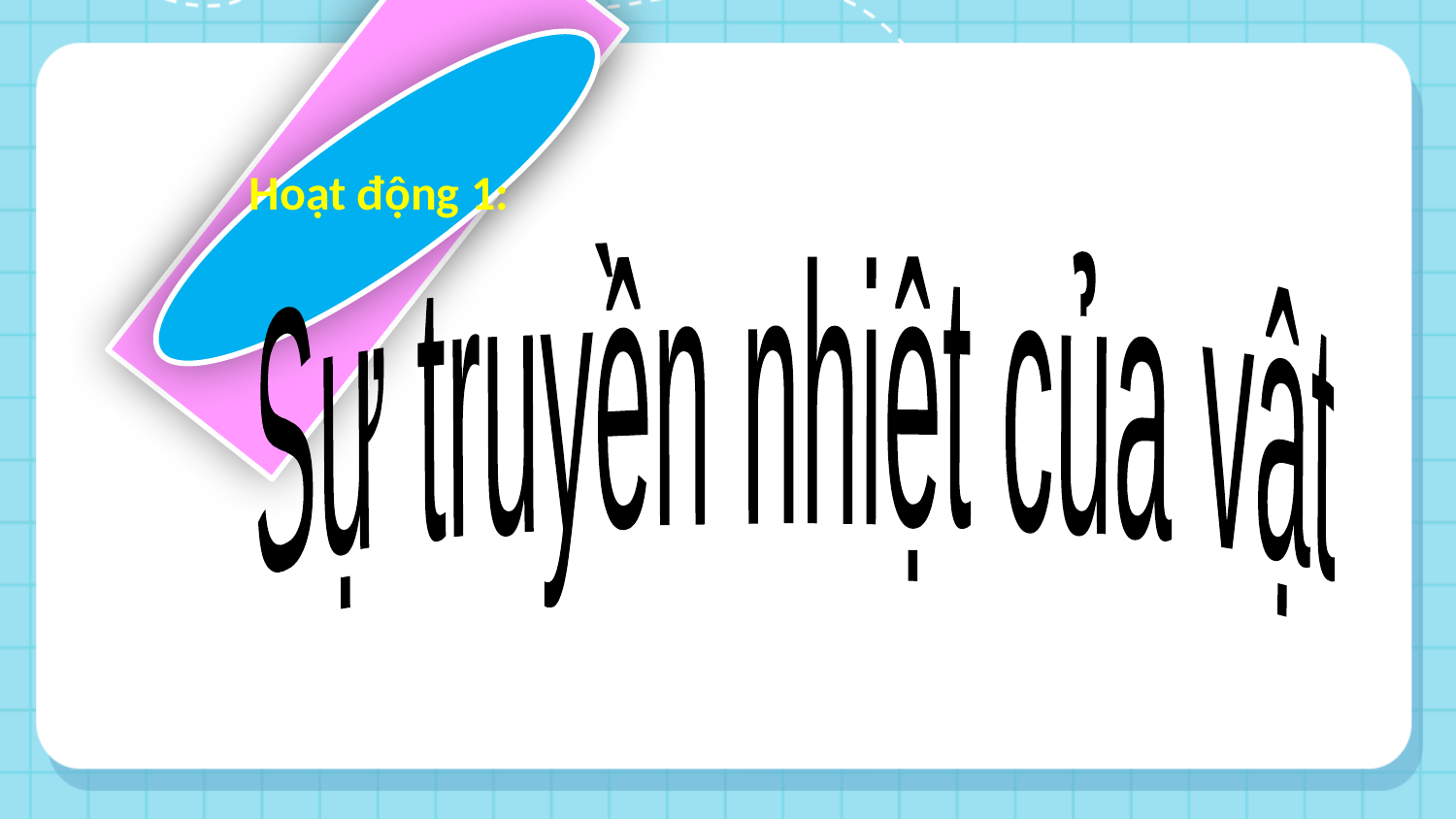

Hoạt động 1:
Sự truyền nhiệt của vật